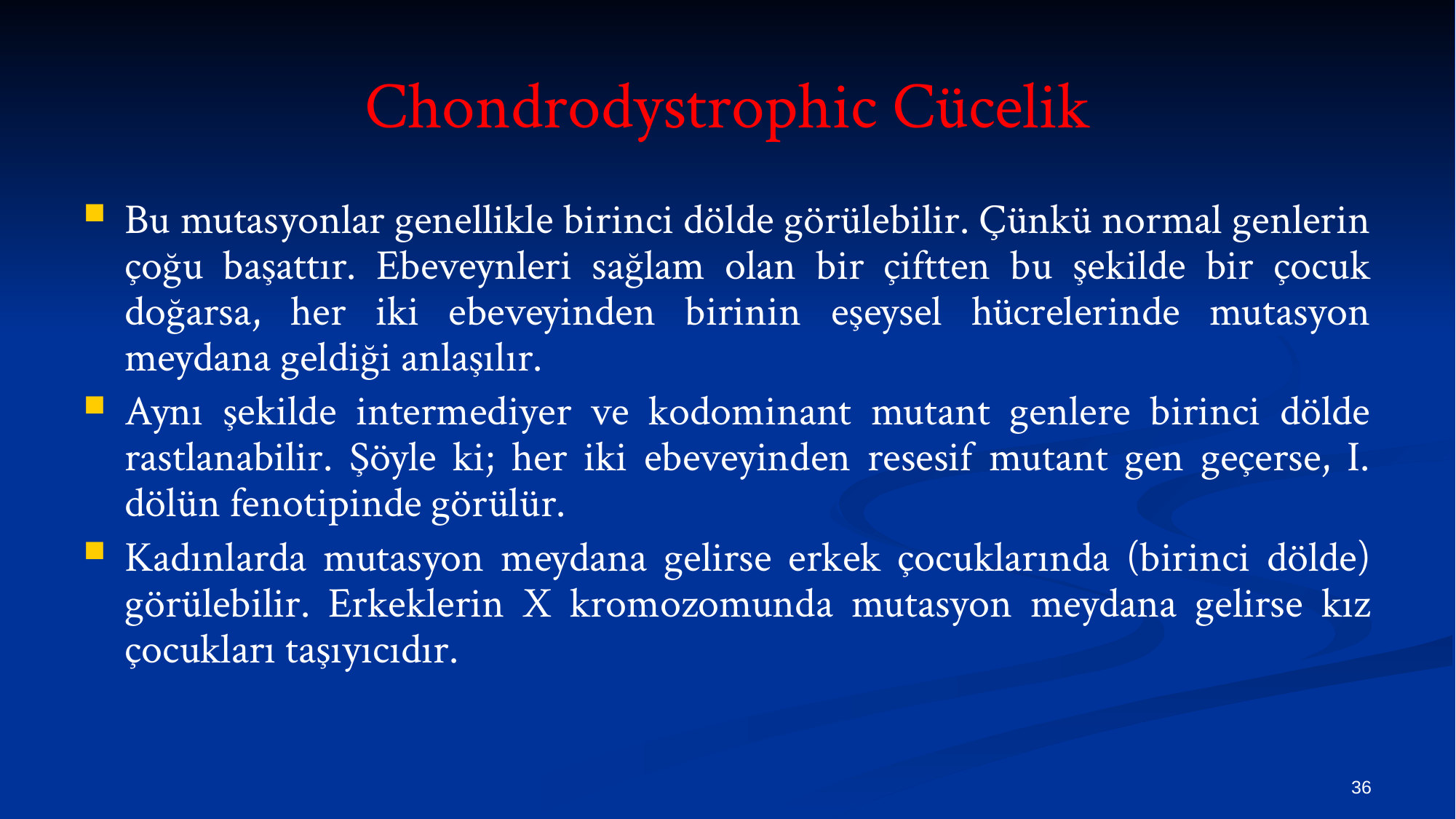

# Chondrodystrophic Cücelik
Bu mutasyonlar genellikle birinci dölde görülebilir. Çünkü normal genlerin çoğu başattır. Ebeveynleri sağlam olan bir çiftten bu şekilde bir çocuk doğarsa, her iki ebeveyinden birinin eşeysel hücrelerinde mutasyon meydana geldiği anlaşılır.
Aynı şekilde intermediyer ve kodominant mutant genlere birinci dölde rastlanabilir. Şöyle ki; her iki ebeveyinden resesif mutant gen geçerse, I. dölün fenotipinde görülür.
Kadınlarda mutasyon meydana gelirse erkek çocuklarında (birinci dölde) görülebilir. Erkeklerin X kromozomunda mutasyon meydana gelirse kız çocukları taşıyıcıdır.
36